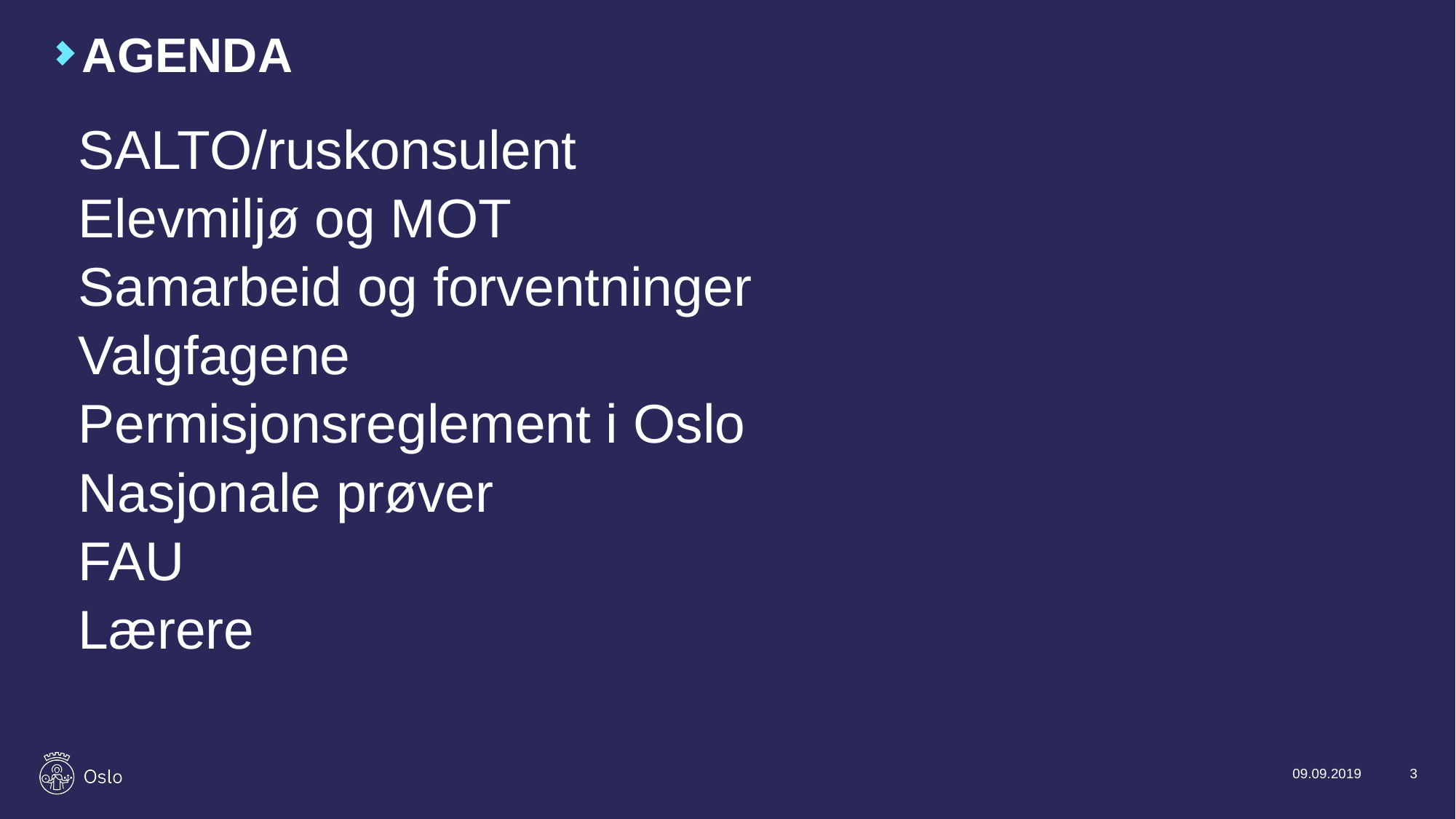

AGENDA
SALTO/ruskonsulent
Elevmiljø og MOT
Samarbeid og forventninger
Valgfagene
Permisjonsreglement i Oslo
Nasjonale prøver
FAU
Lærere
09.09.2019
3